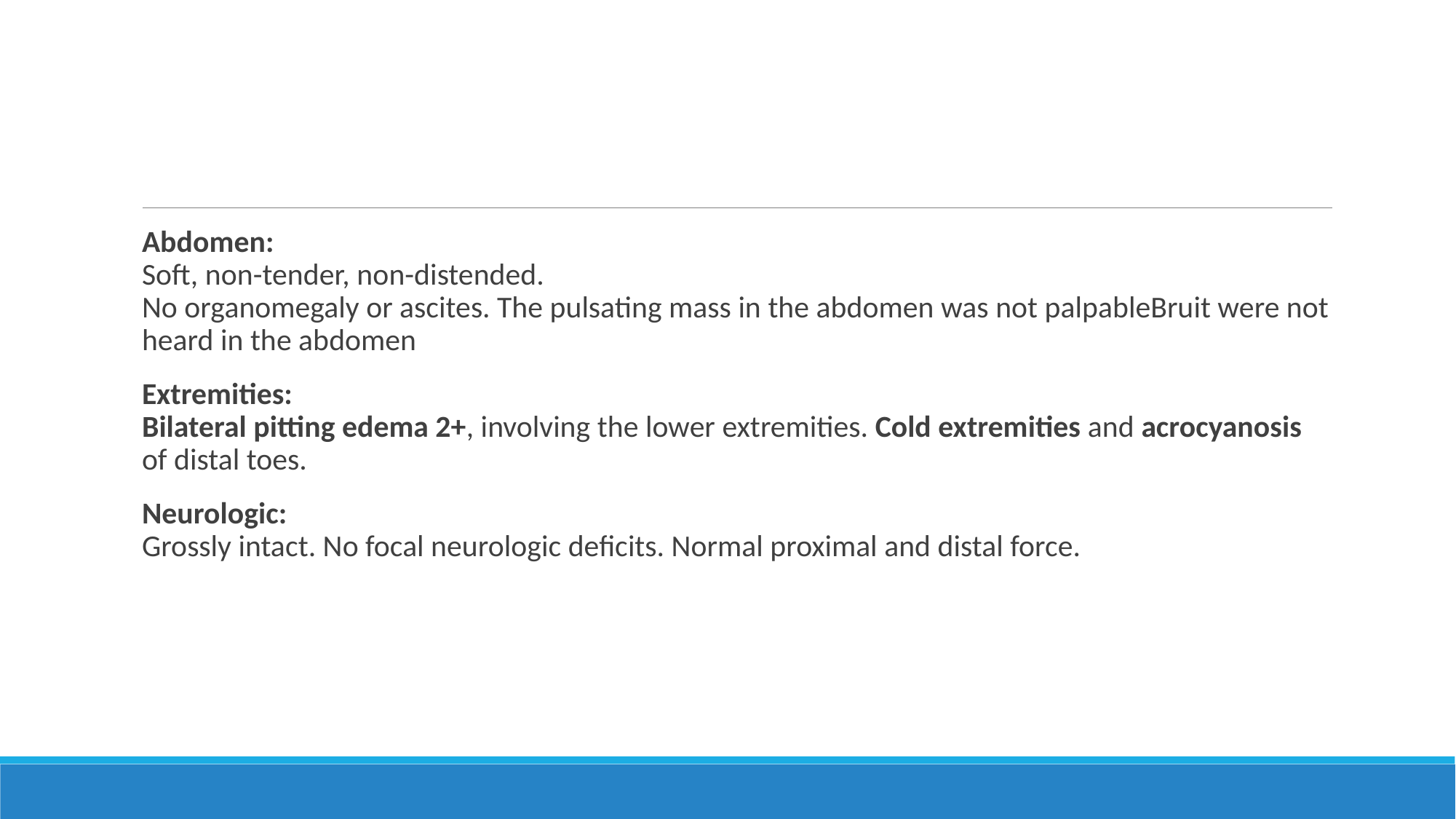

#
Abdomen:
Soft, non-tender, non-distended.
No organomegaly or ascites. The pulsating mass in the abdomen was not palpableBruit were not heard in the abdomen
Extremities:
Bilateral pitting edema 2+, involving the lower extremities. Cold extremities and acrocyanosis of distal toes.
Neurologic:
Grossly intact. No focal neurologic deficits. Normal proximal and distal force.